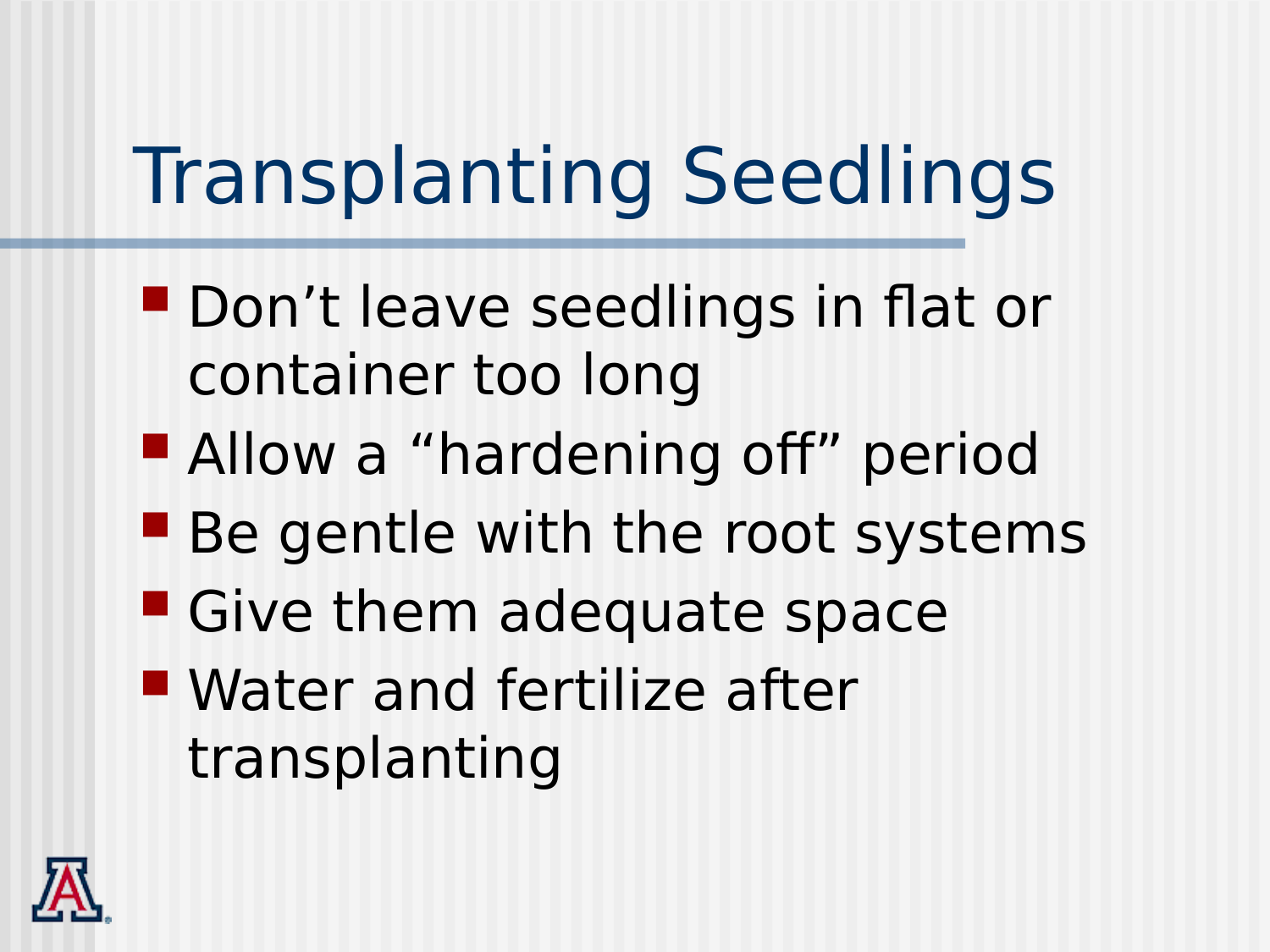

# Transplanting Seedlings
Don’t leave seedlings in flat or container too long
Allow a “hardening off” period
Be gentle with the root systems
Give them adequate space
Water and fertilize after transplanting